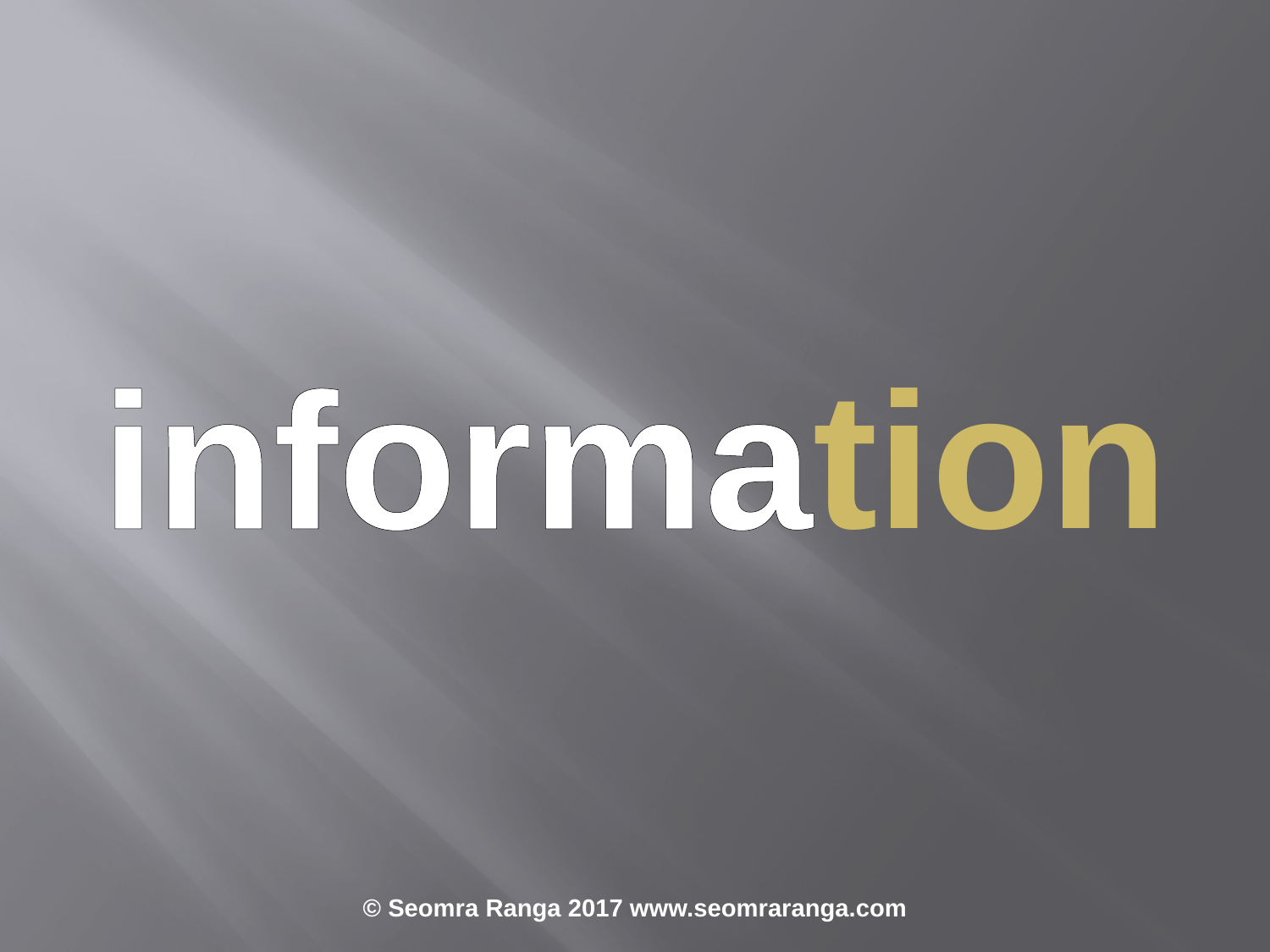

#

information
© Seomra Ranga 2017 www.seomraranga.com